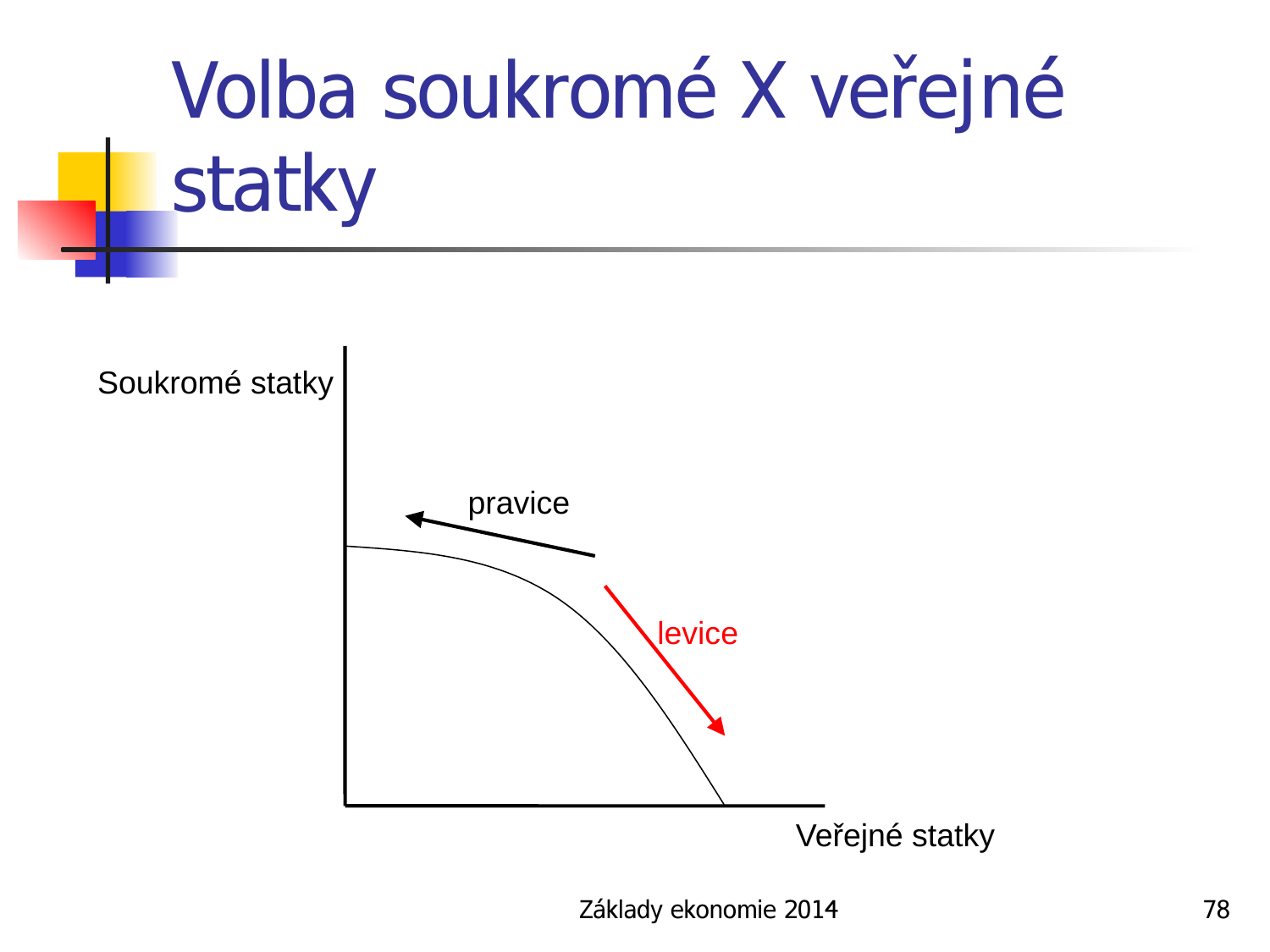

# Volba soukromé X veřejné statky

Soukromé statky
pravice

levice

Veřejné statky
Základy ekonomie 2014
78